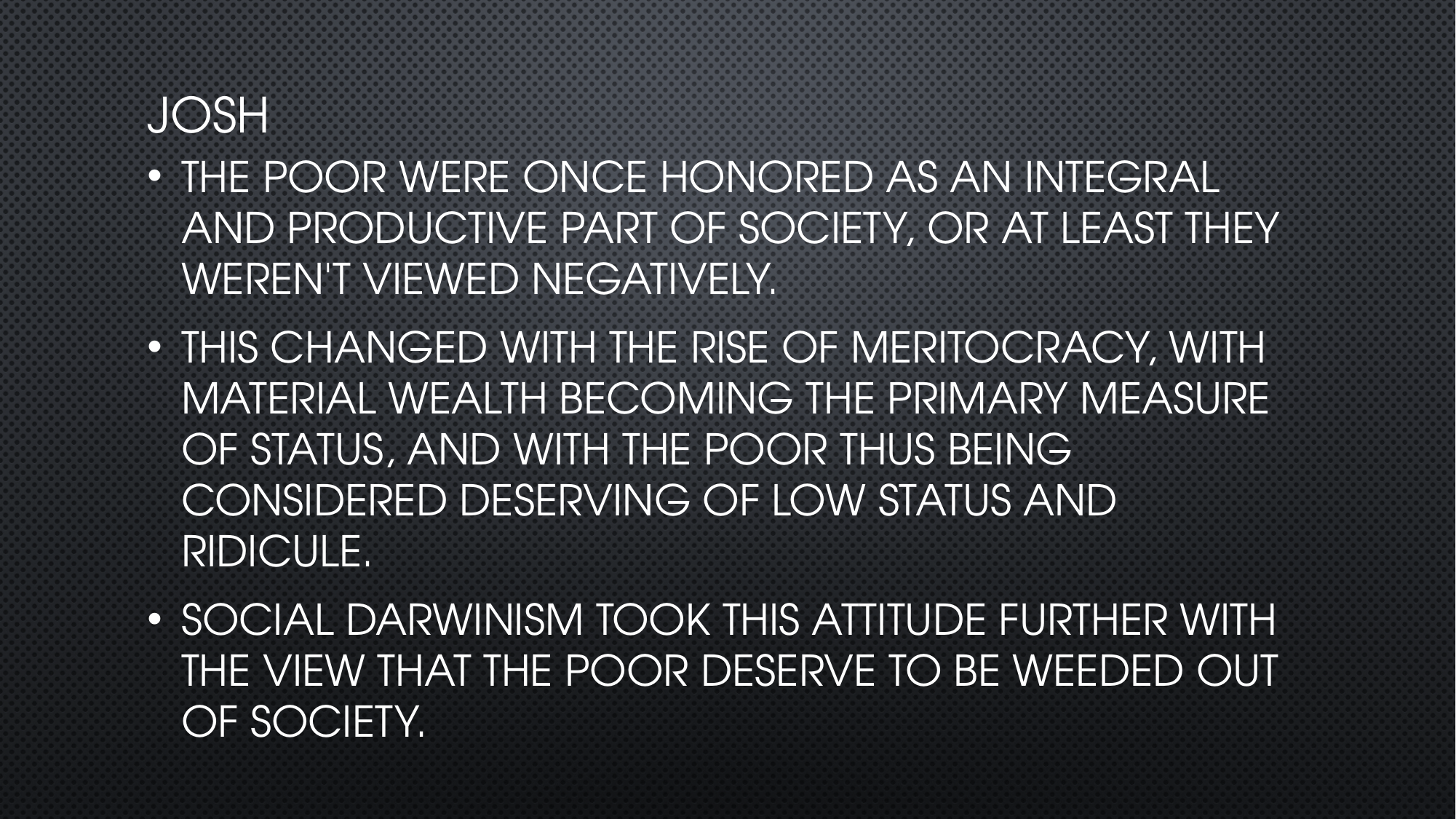

# JOSH
The poor were once honored as an integral and productive part of society, or at least they weren't viewed negatively.
This changed with the rise of meritocracy, with material wealth becoming the primary measure of status, and with the poor thus being considered deserving of low status and ridicule.
Social Darwinism took this attitude further with the view that the poor deserve to be weeded out of society.